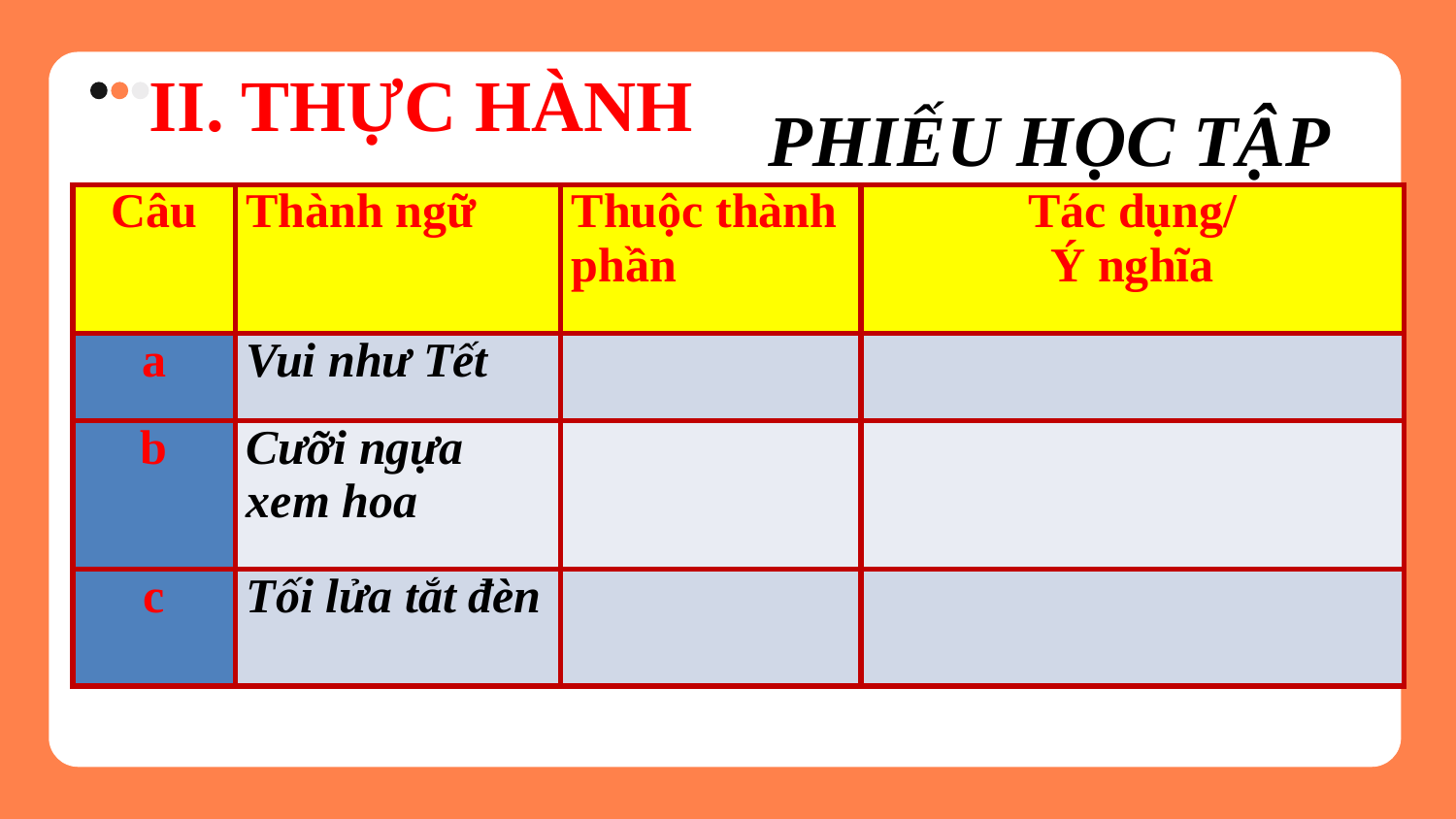

PHIẾU HỌC TẬP

II. THỰC HÀNH
| Câu | Thành ngữ | Thuộc thành phần | Tác dụng/ Ý nghĩa |
| --- | --- | --- | --- |
| a | Vui như Tết |  |  |
| b | Cưỡi ngựa xem hoa |  |  |
| c | Tối lửa tắt đèn |  |  |